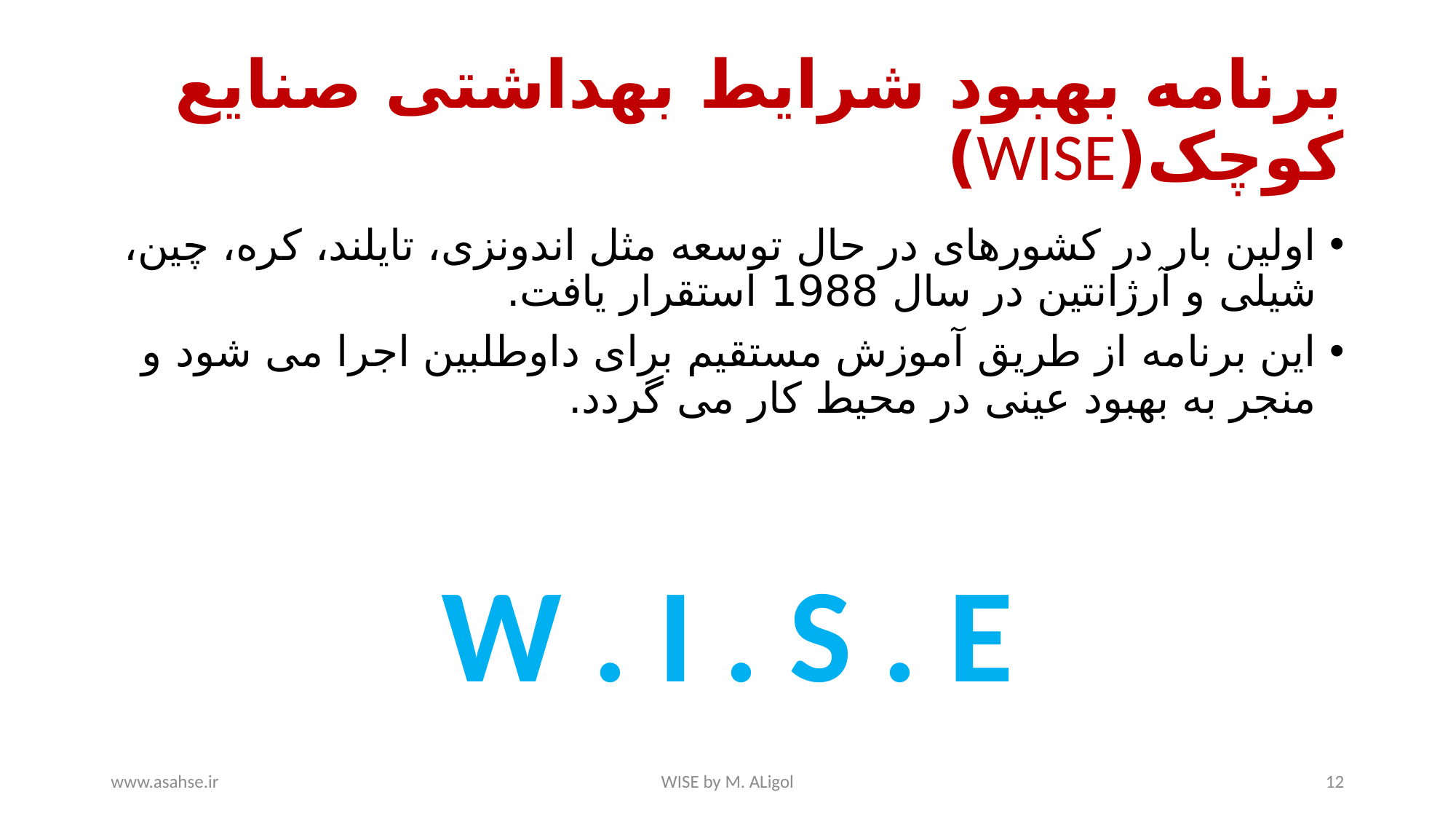

# برنامه بهبود شرایط بهداشتی صنایع کوچک(WISE)
اولین بار در کشورهای در حال توسعه مثل اندونزی، تایلند، کره، چین، شیلی و آرژانتین در سال 1988 استقرار یافت.
این برنامه از طریق آموزش مستقیم برای داوطلبین اجرا می شود و منجر به بهبود عینی در محیط کار می گردد.
W . I . S . E
www.asahse.ir
WISE by M. ALigol
12